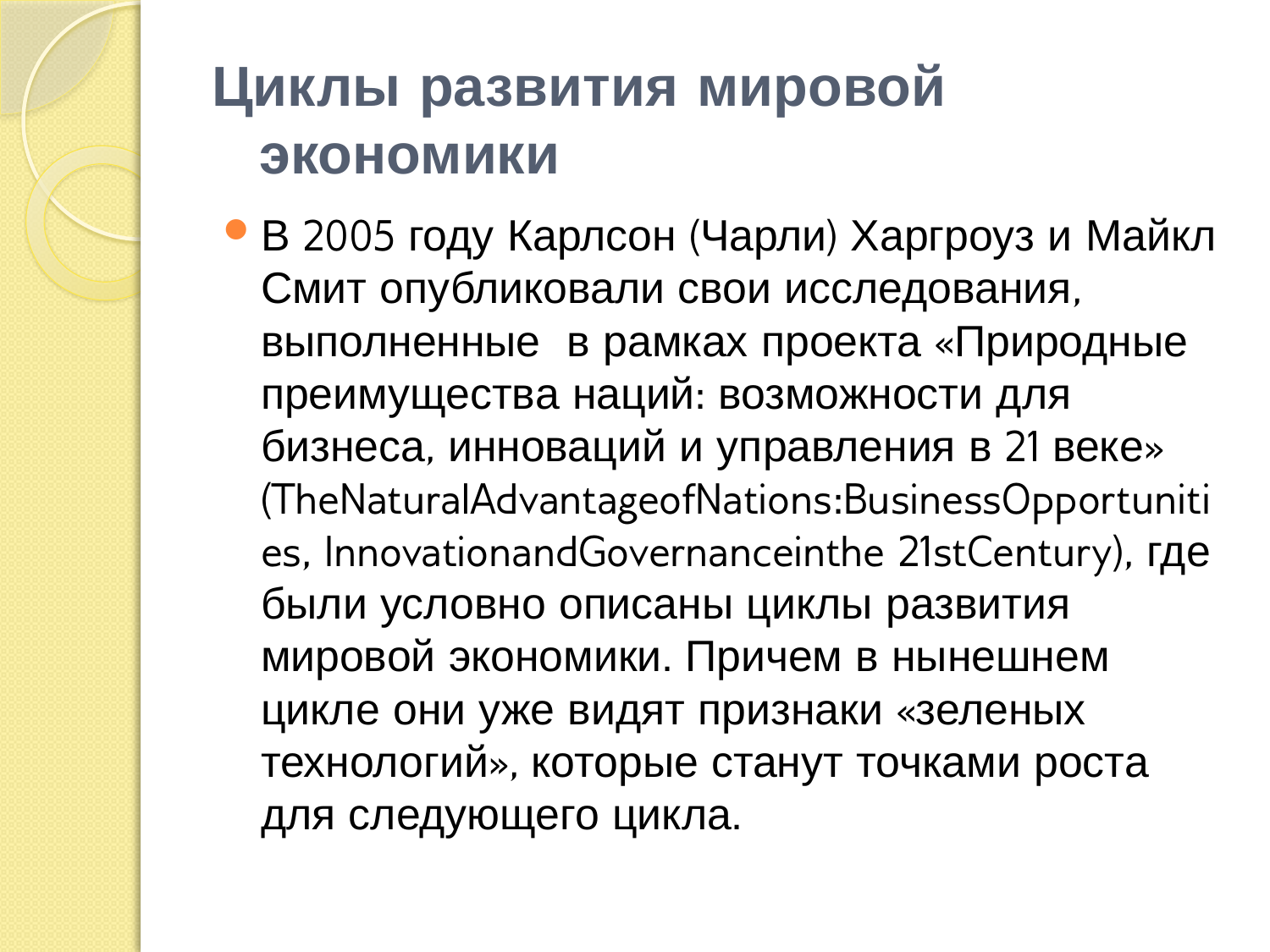

# Циклы развития мировой экономики
В 2005 году Карлсон (Чарли) Харгроуз и Майкл Смит опубликовали свои исследования, выполненные  в рамках проекта «Природные преимущества наций: возможности для бизнеса, инноваций и управления в 21 веке» (TheNaturalAdvantageofNations:BusinessOpportunities, InnovationandGovernanceinthe 21stCentury), где были условно описаны циклы развития мировой экономики. Причем в нынешнем цикле они уже видят признаки «зеленых технологий», которые станут точками роста для следующего цикла.